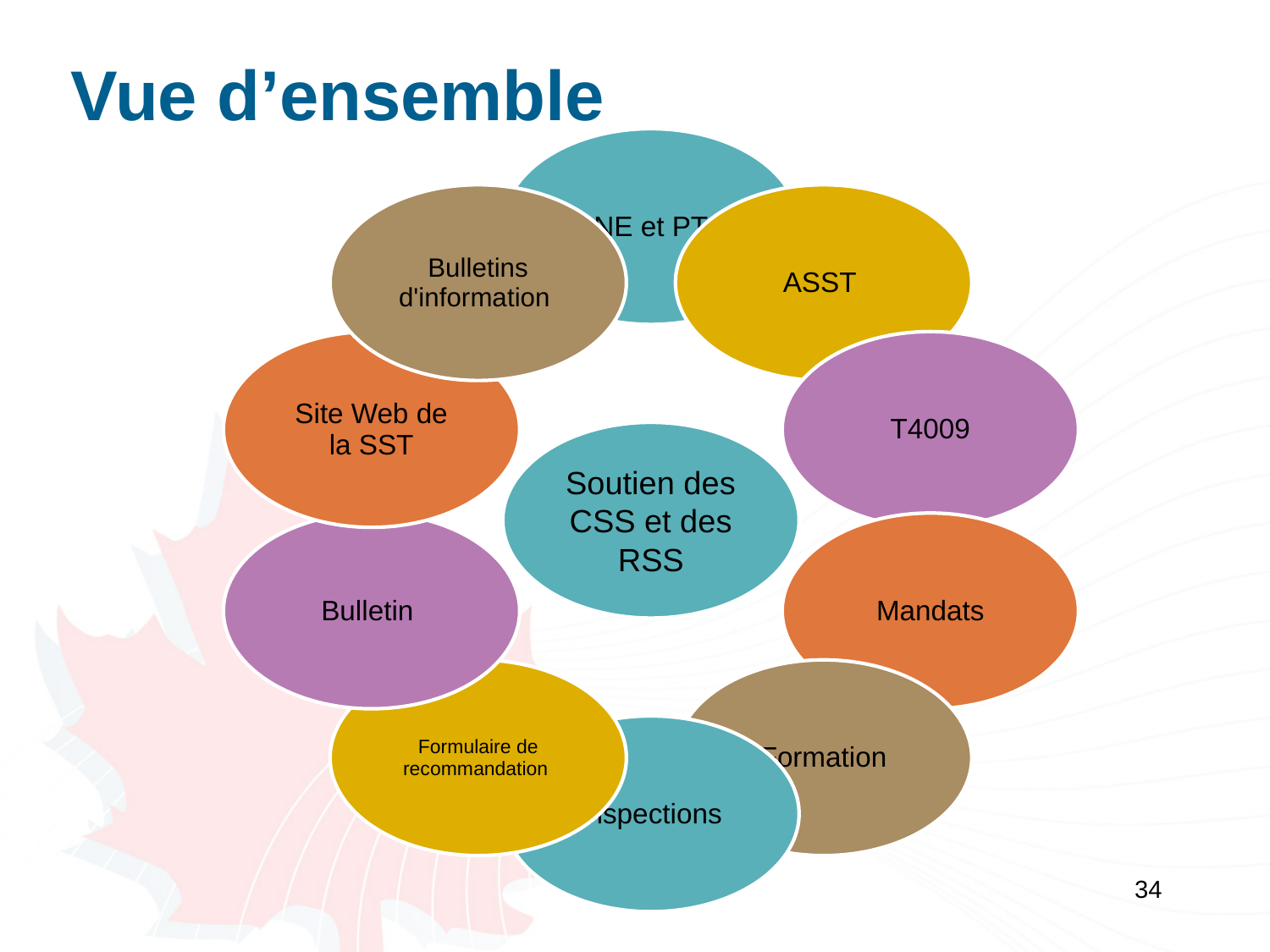

# Vue d’ensemble
Soutien des CSS et des RSS
PNE et PTS
T4009
Formation
Inspections
Formulaire de recommandation
Bulletin
ASST
Mandats
Site Web de la SST
Bulletins d'information